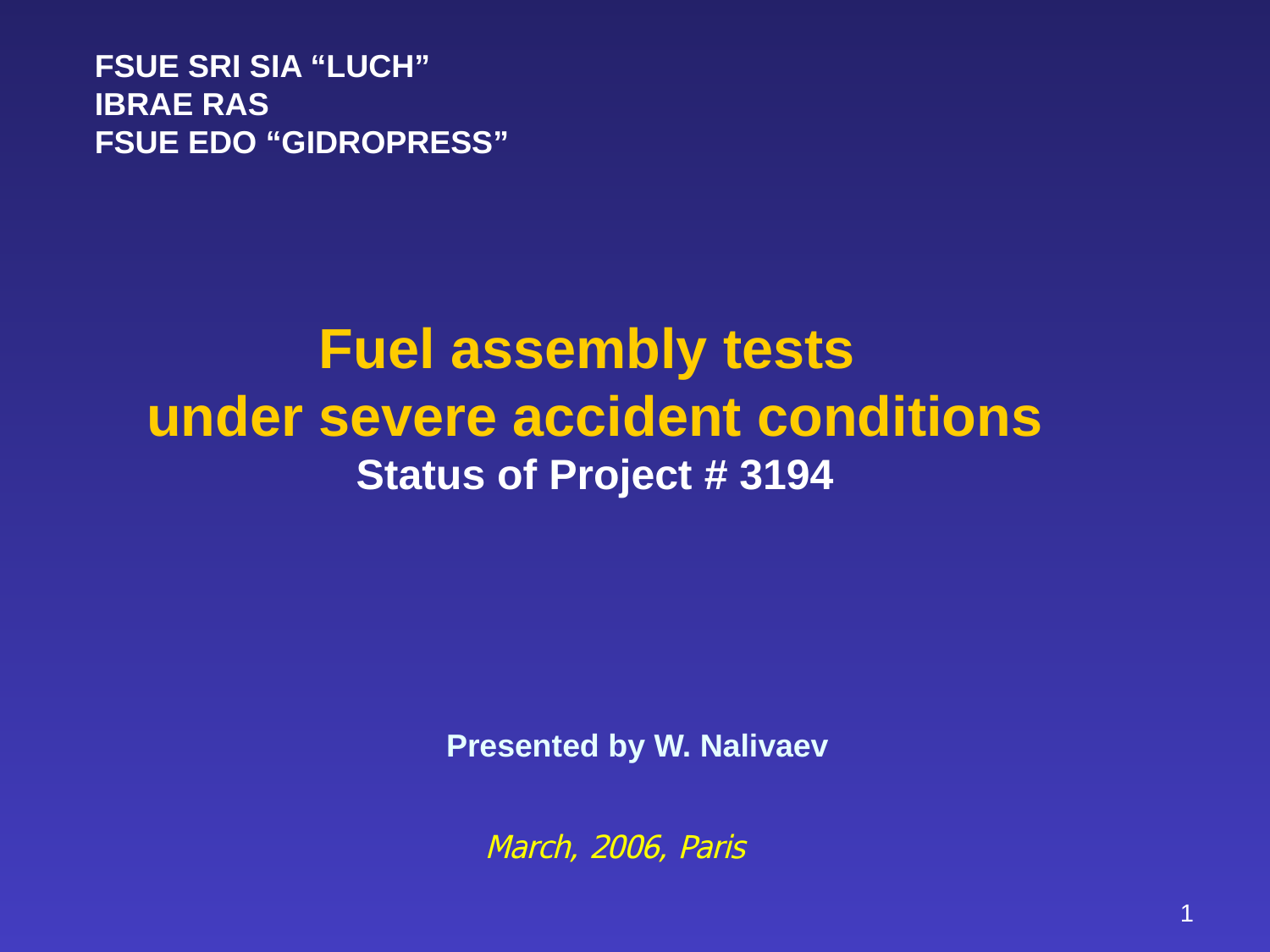

FSUE SRI SIA “LUCH”
IBRAE RAS
FSUE EDO “GIDROPRESS”
Fuel assembly tests
under severe accident conditions
Status of Project # 3194

Presented by W. Nalivaev
March, 2006, Paris
1